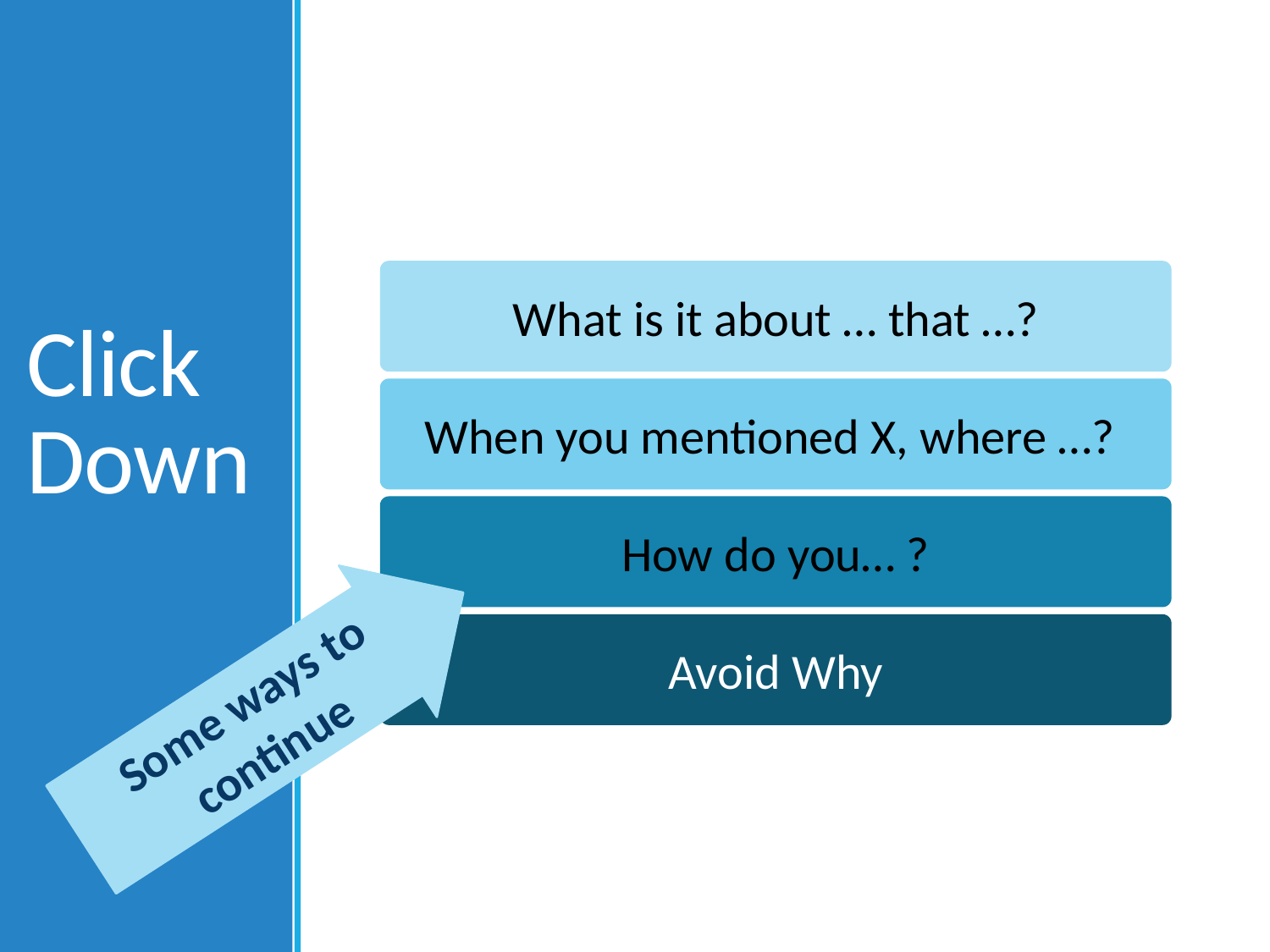

# Click Down
What is it about … that …?
When you mentioned X, where …?
How do you… ?
Avoid Why
Some ways to continue